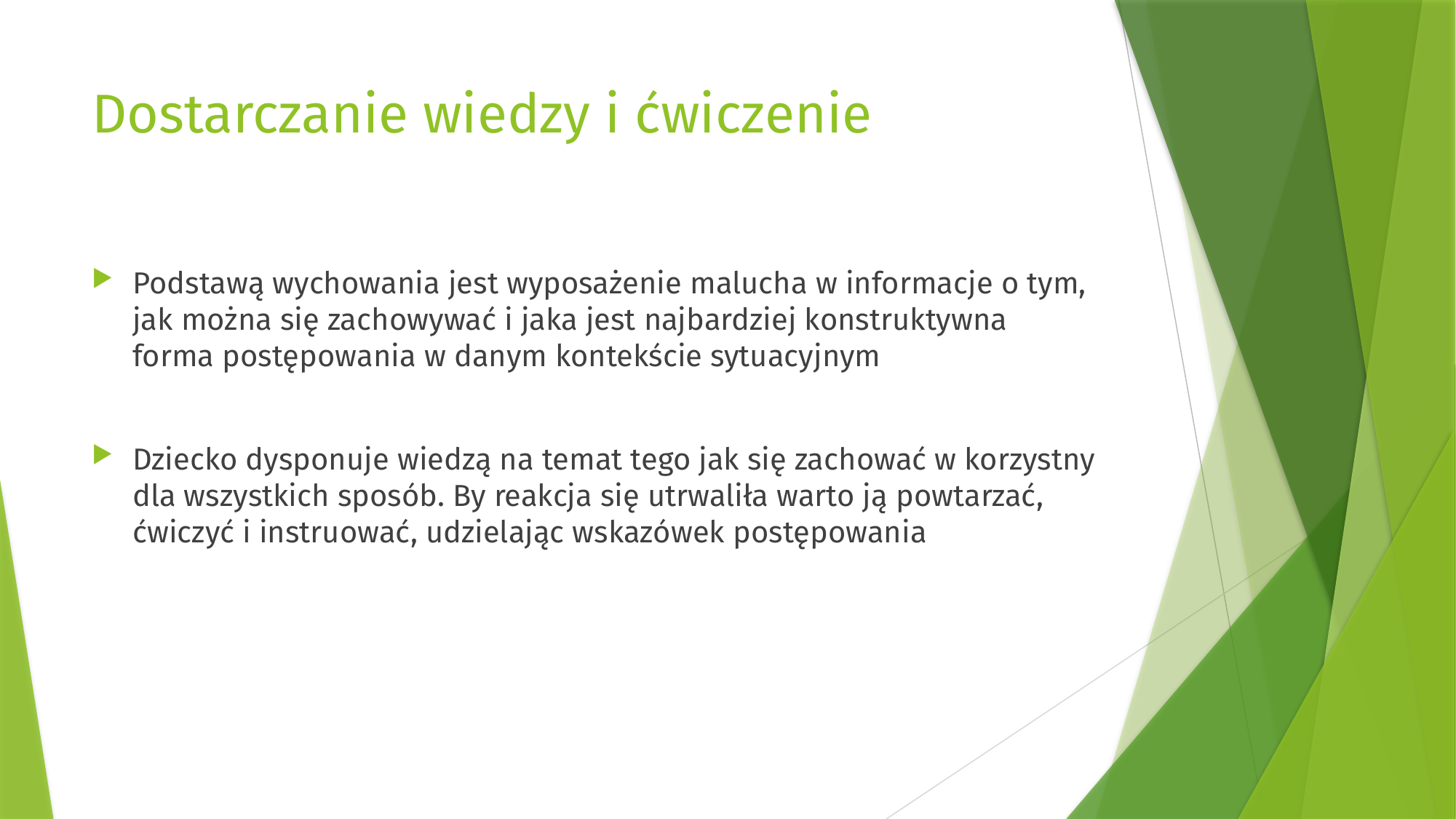

# Dostarczanie wiedzy i ćwiczenie
Podstawą wychowania jest wyposażenie malucha w informacje o tym, jak można się zachowywać i jaka jest najbardziej konstruktywna forma postępowania w danym kontekście sytuacyjnym

Dziecko dysponuje wiedzą na temat tego jak się zachować w korzystny dla wszystkich sposób. By reakcja się utrwaliła warto ją powtarzać, ćwiczyć i instruować, udzielając wskazówek postępowania